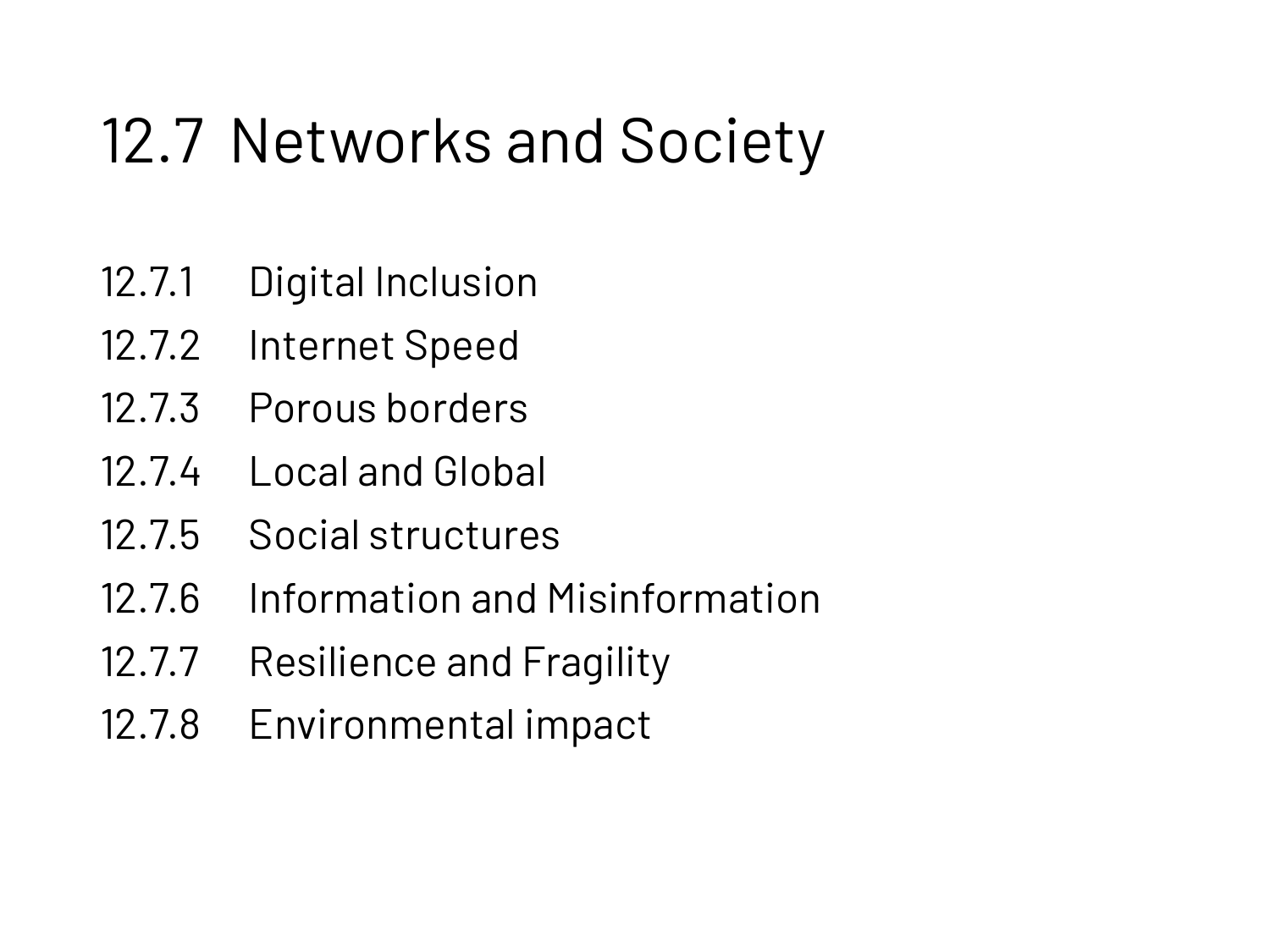

# 12.7  Networks and Society
12.7.1	Digital Inclusion
12.7.2	Internet Speed
12.7.3	Porous borders
12.7.4	Local and Global
12.7.5	Social structures
12.7.6	Information and Misinformation
12.7.7	Resilience and Fragility
12.7.8	Environmental impact